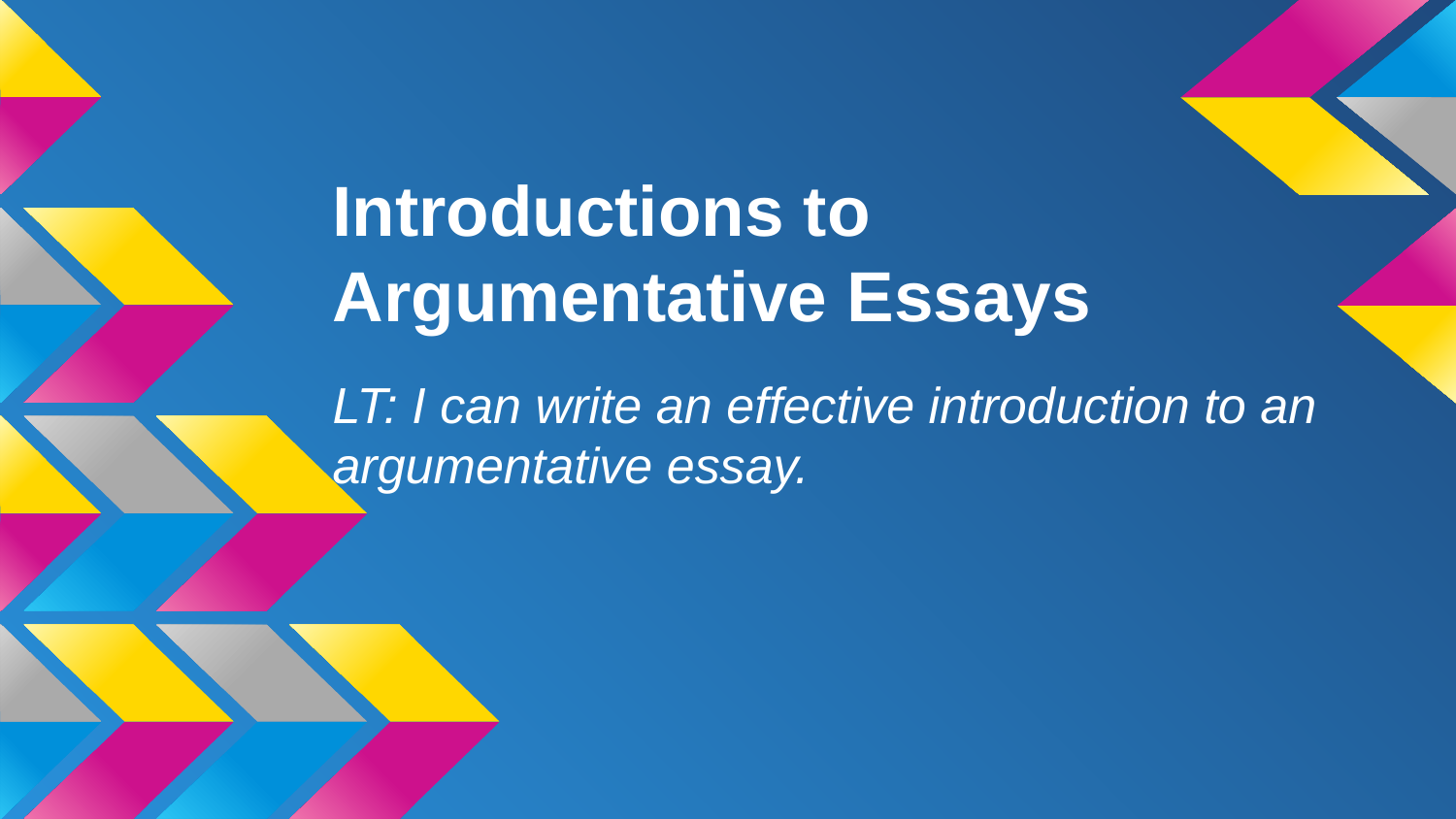

# Introductions to Argumentative Essays
LT: I can write an effective introduction to an argumentative essay.